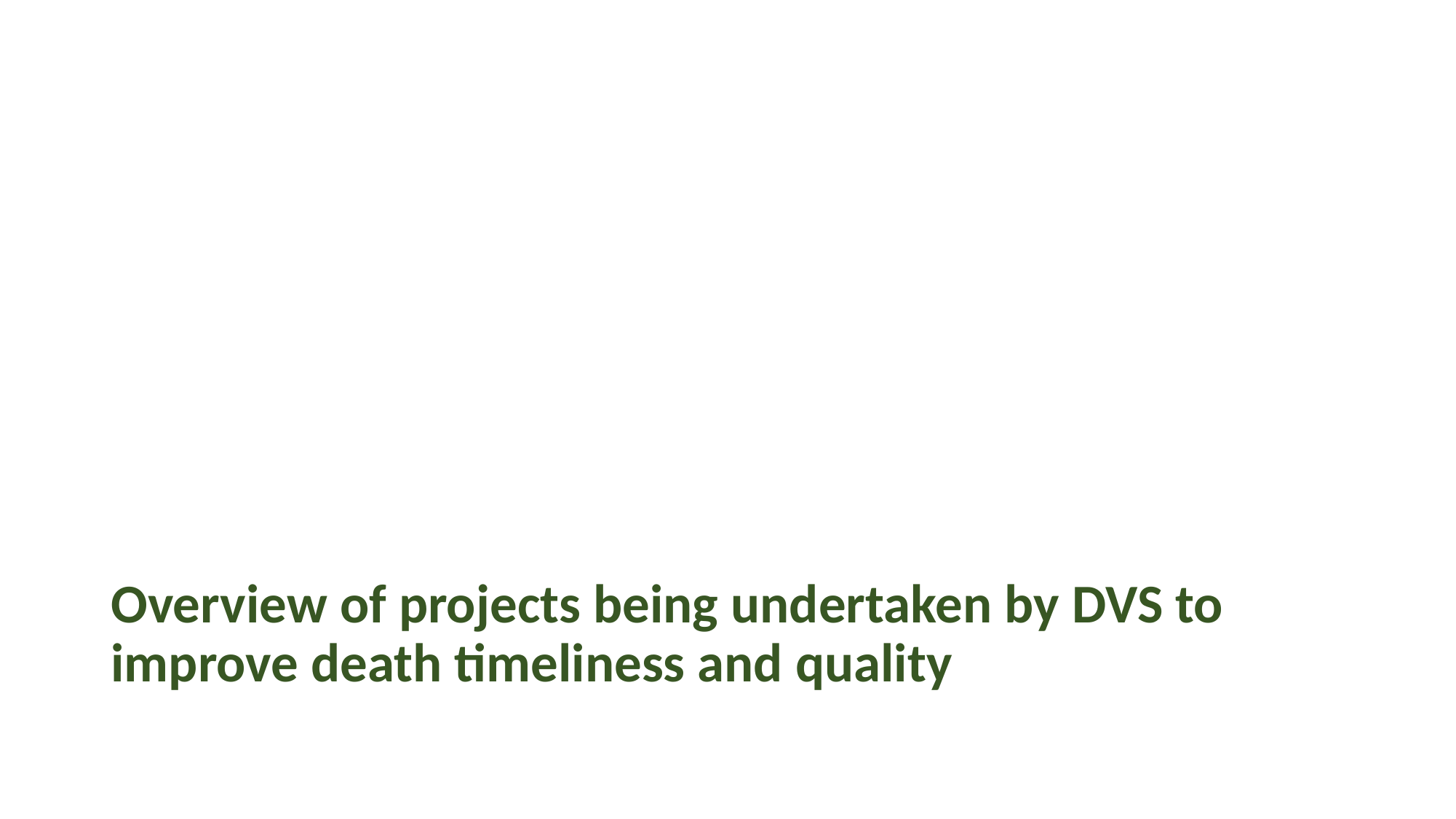

# Overview of projects being undertaken by DVS to improve death timeliness and quality